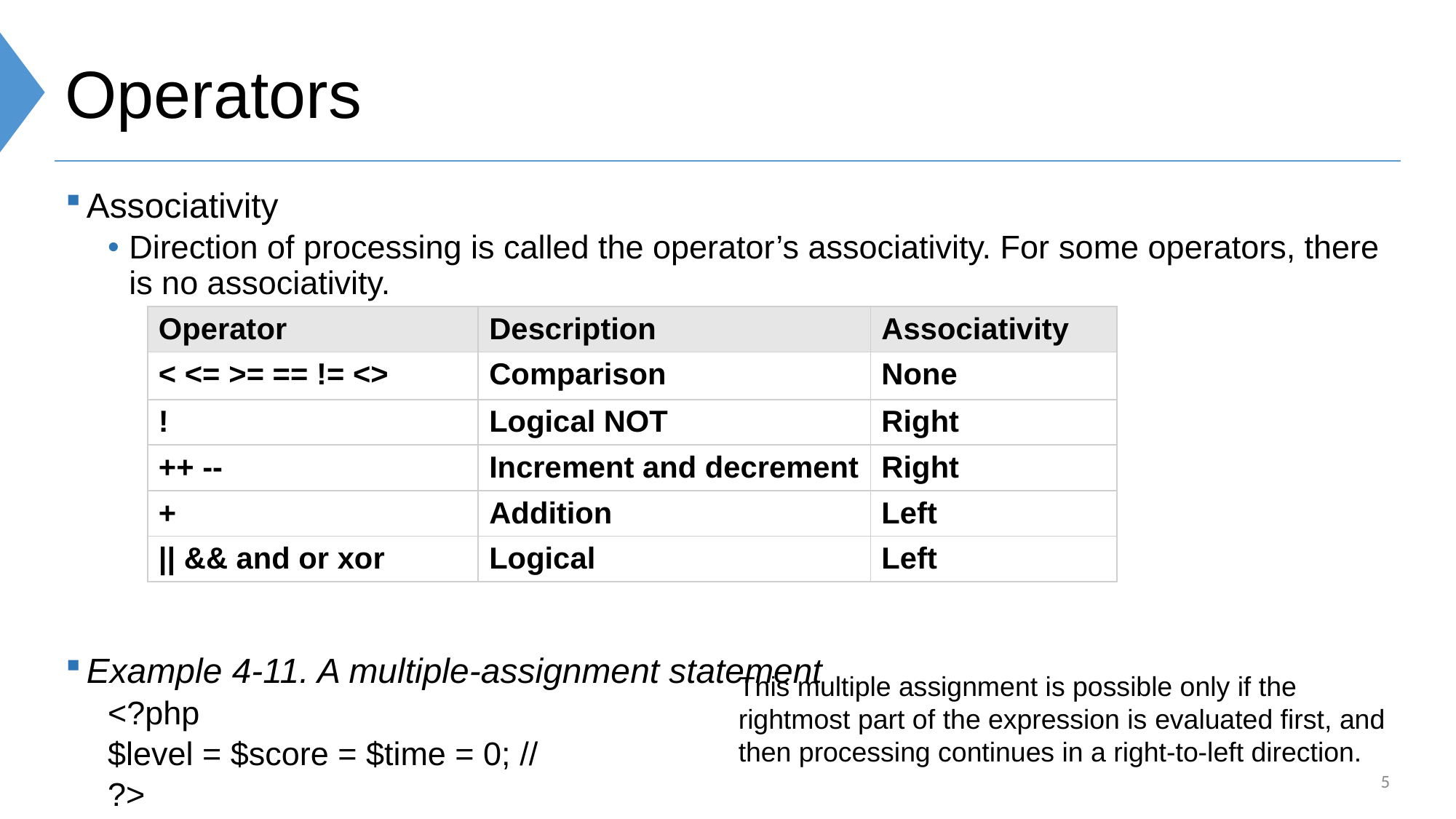

# Operators
Associativity
Direction of processing is called the operator’s associativity. For some operators, there is no associativity.

Example 4-11. A multiple-assignment statement
<?php
	$level = $score = $time = 0; //
?>

| Operator | Description | Associativity |
| --- | --- | --- |
| < <= >= == != <> | Comparison | None |
| ! | Logical NOT | Right |
| ++ -- | Increment and decrement | Right |
| + | Addition | Left |
| || && and or xor | Logical | Left |
This multiple assignment is possible only if the rightmost part of the expression is evaluated first, and then processing continues in a right-to-left direction.

5